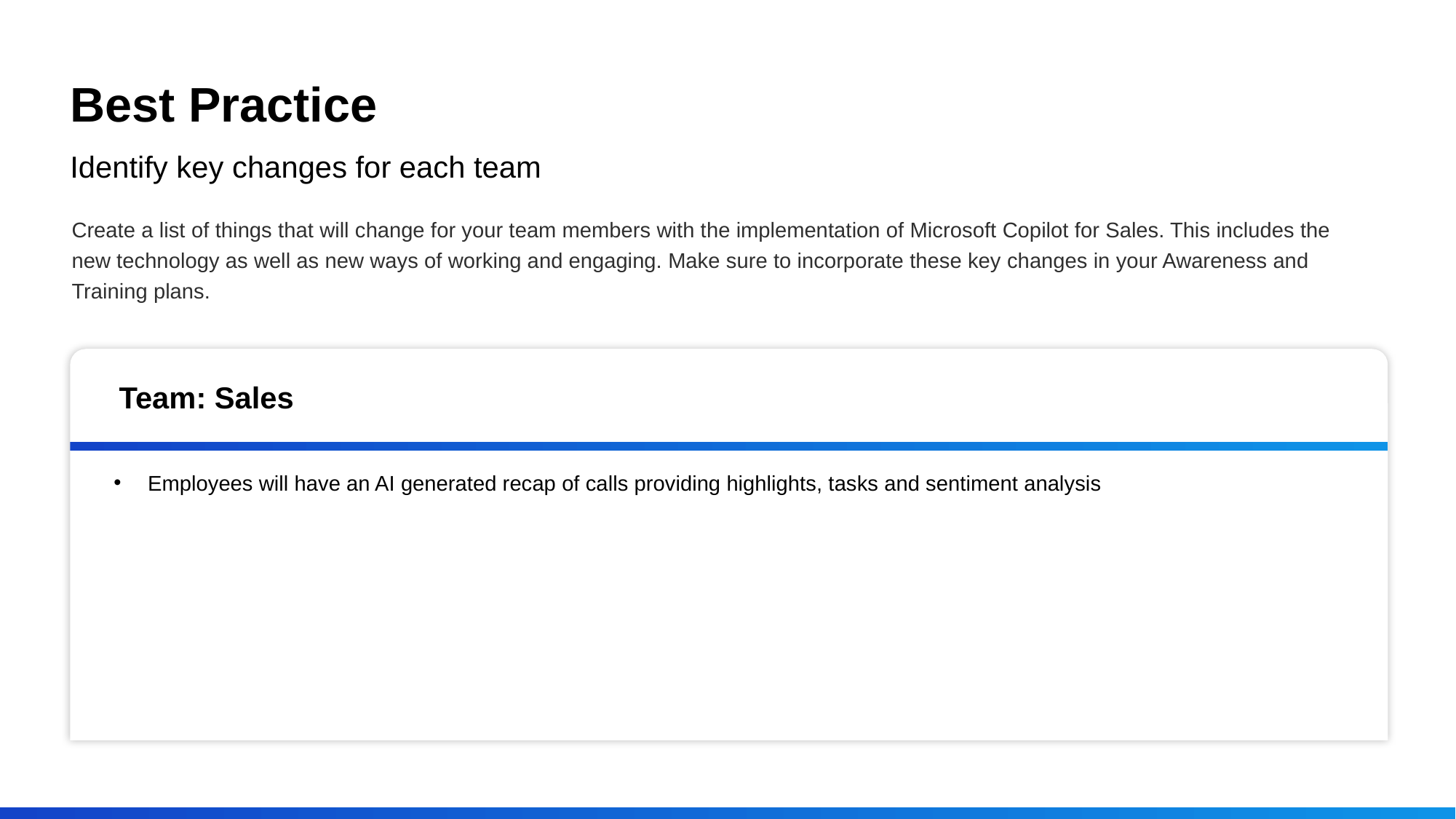

# Best Practice
Identify key changes for each team
Create a list of things that will change for your team members with the implementation of Microsoft Copilot for Sales. This includes the new technology as well as new ways of working and engaging. Make sure to incorporate these key changes in your Awareness and Training plans.
Team: Sales

Employees will have an AI generated recap of calls providing highlights, tasks and sentiment analysis